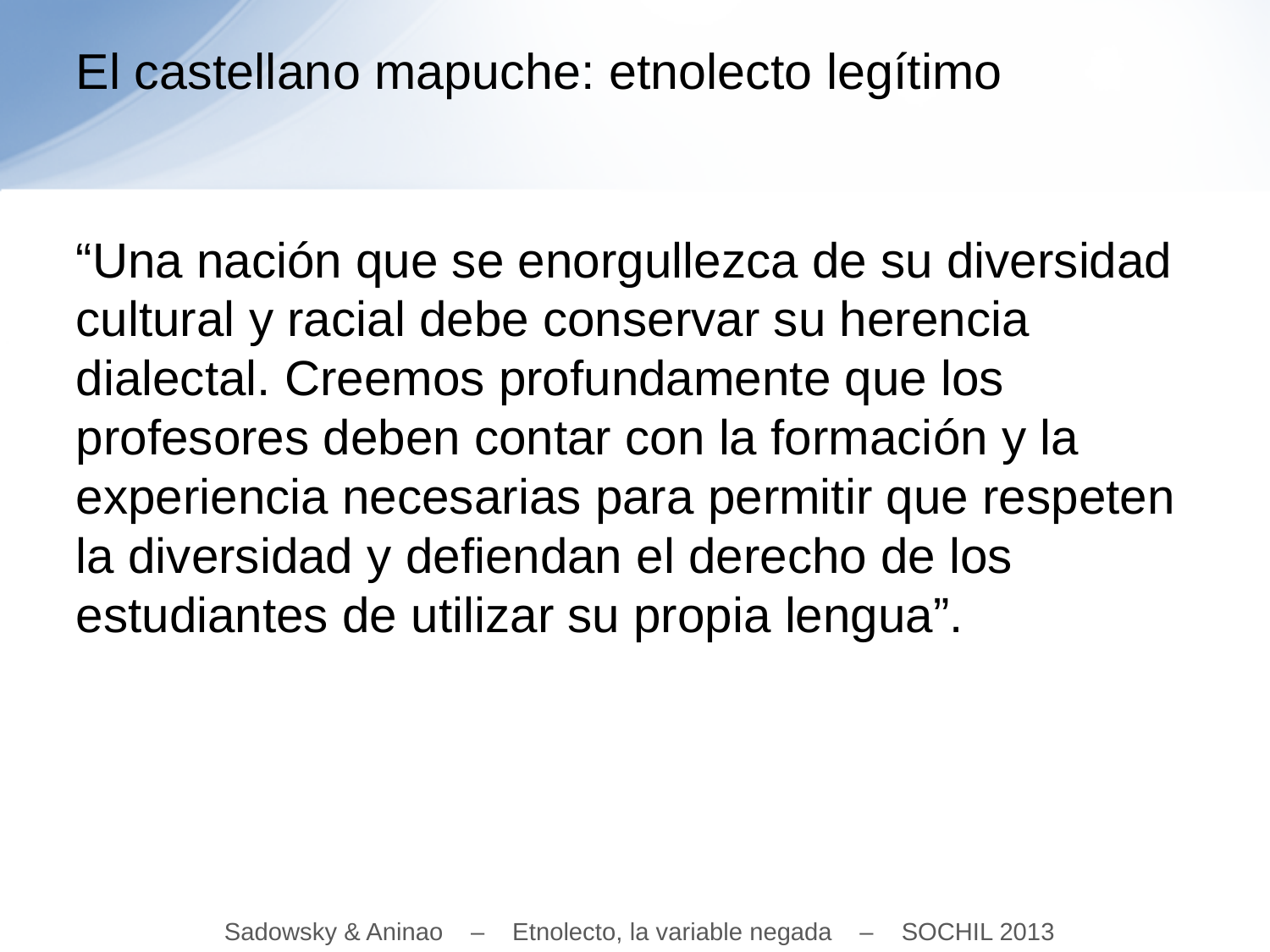

# El castellano mapuche: etnolecto legítimo

“Una nación que se enorgullezca de su diversidad cultural y racial debe conservar su herencia dialectal. Creemos profundamente que los profesores deben contar con la formación y la experiencia necesarias para permitir que respeten la diversidad y defiendan el derecho de los estudiantes de utilizar su propia lengua”.
Sadowsky & Aninao    –    Etnolecto, la variable negada    –    SOCHIL 2013